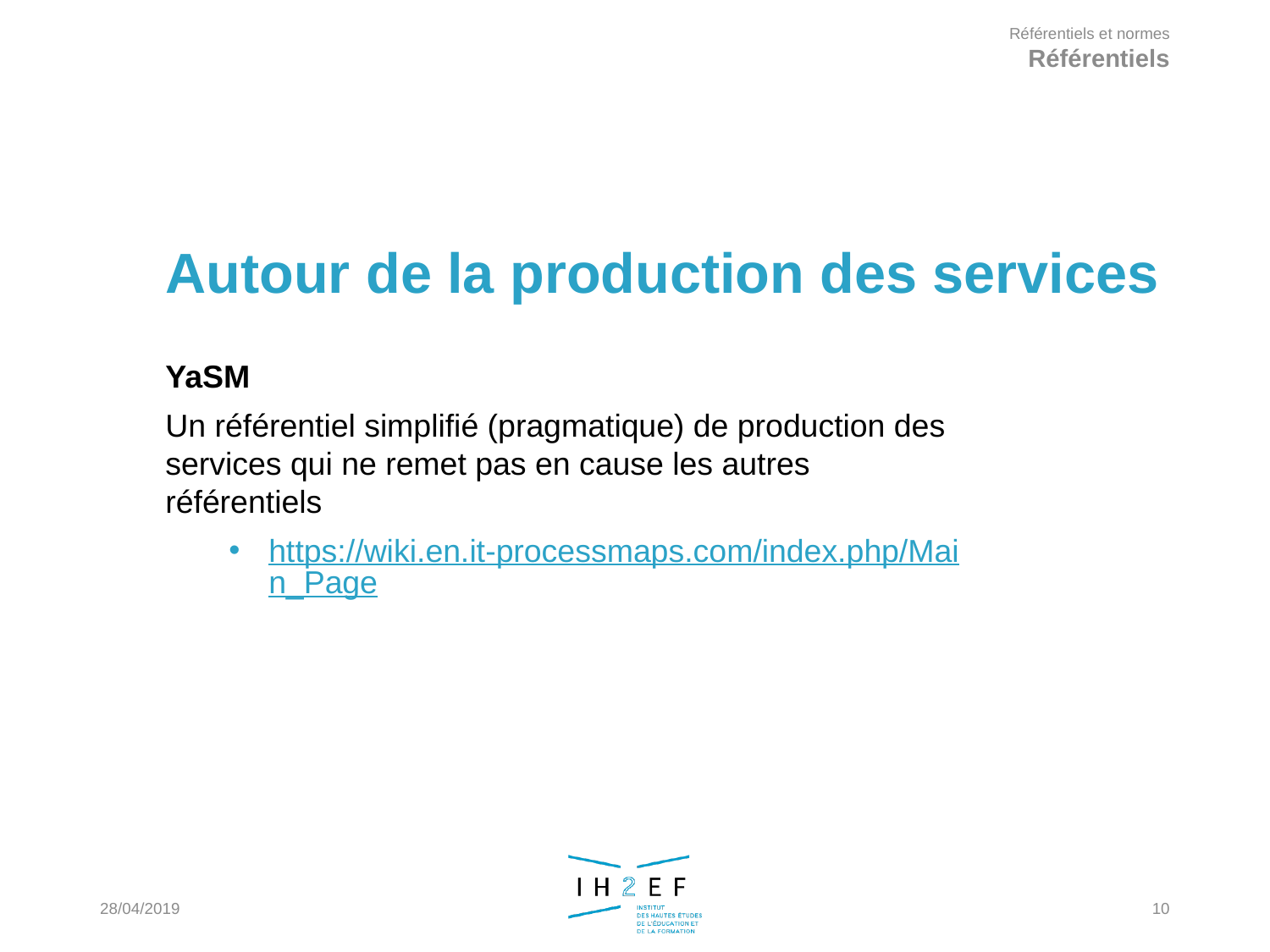

Référentiels et normes
Référentiels
Autour de la production des services
YaSM
Un référentiel simplifié (pragmatique) de production des services qui ne remet pas en cause les autres référentiels
https://wiki.en.it-processmaps.com/index.php/Main_Page
28/04/2019
10